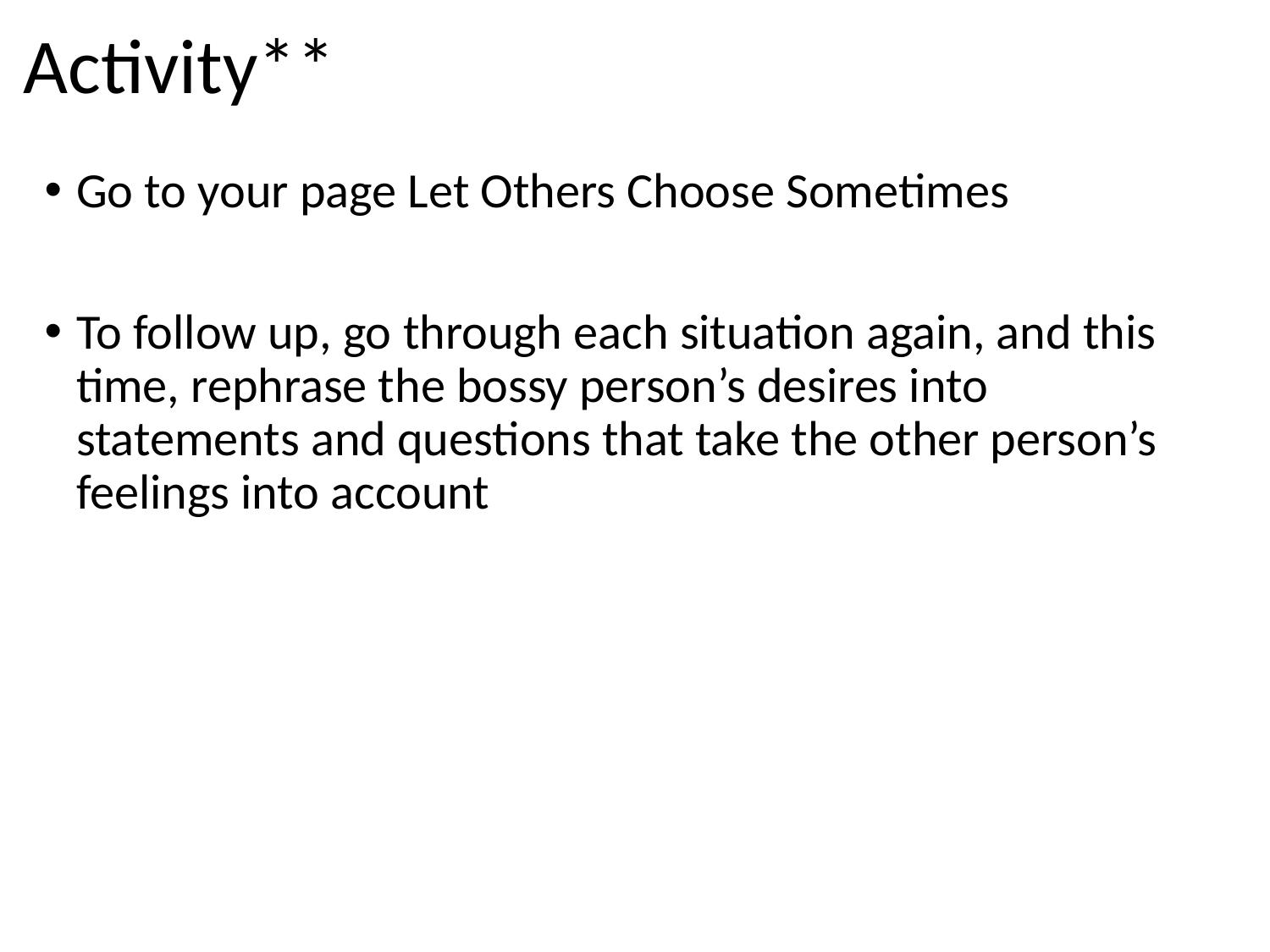

# Activity**
Go to your page Let Others Choose Sometimes

To follow up, go through each situation again, and this time, rephrase the bossy person’s desires into statements and questions that take the other person’s feelings into account